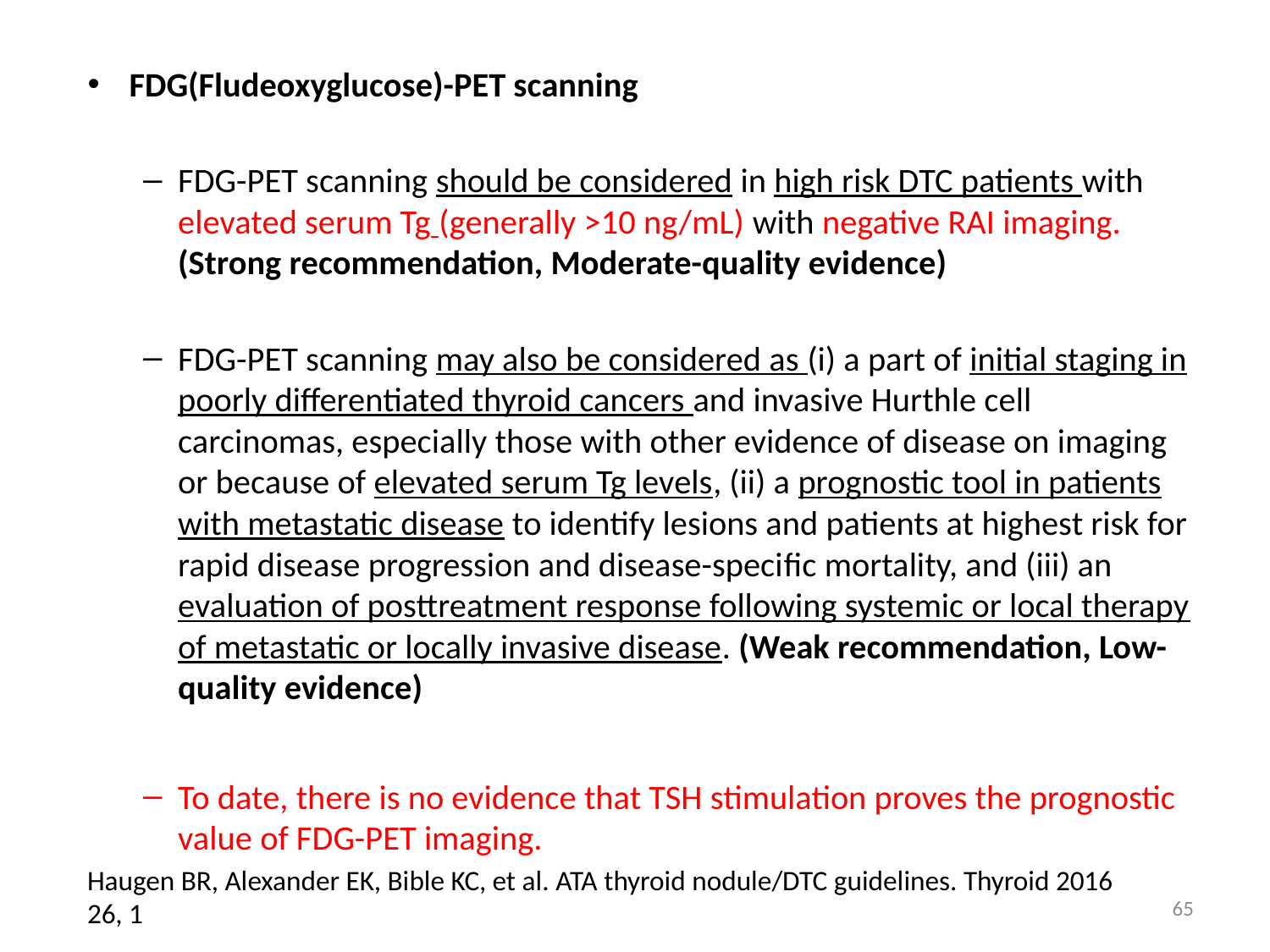

FDG(Fludeoxyglucose)-PET scanning

FDG-PET scanning should be considered in high risk DTC patients with elevated serum Tg (generally >10 ng/mL) with negative RAI imaging. (Strong recommendation, Moderate-quality evidence)

FDG-PET scanning may also be considered as (i) a part of initial staging in poorly differentiated thyroid cancers and invasive Hurthle cell carcinomas, especially those with other evidence of disease on imaging or because of elevated serum Tg levels, (ii) a prognostic tool in patients with metastatic disease to identify lesions and patients at highest risk for rapid disease progression and disease-speciﬁc mortality, and (iii) an evaluation of posttreatment response following systemic or local therapy of metastatic or locally invasive disease. (Weak recommendation, Low-quality evidence)

To date, there is no evidence that TSH stimulation proves the prognostic value of FDG-PET imaging.

Haugen BR, Alexander EK, Bible KC, et al. ATA thyroid nodule/DTC guidelines. Thyroid 2016 26, 1

65